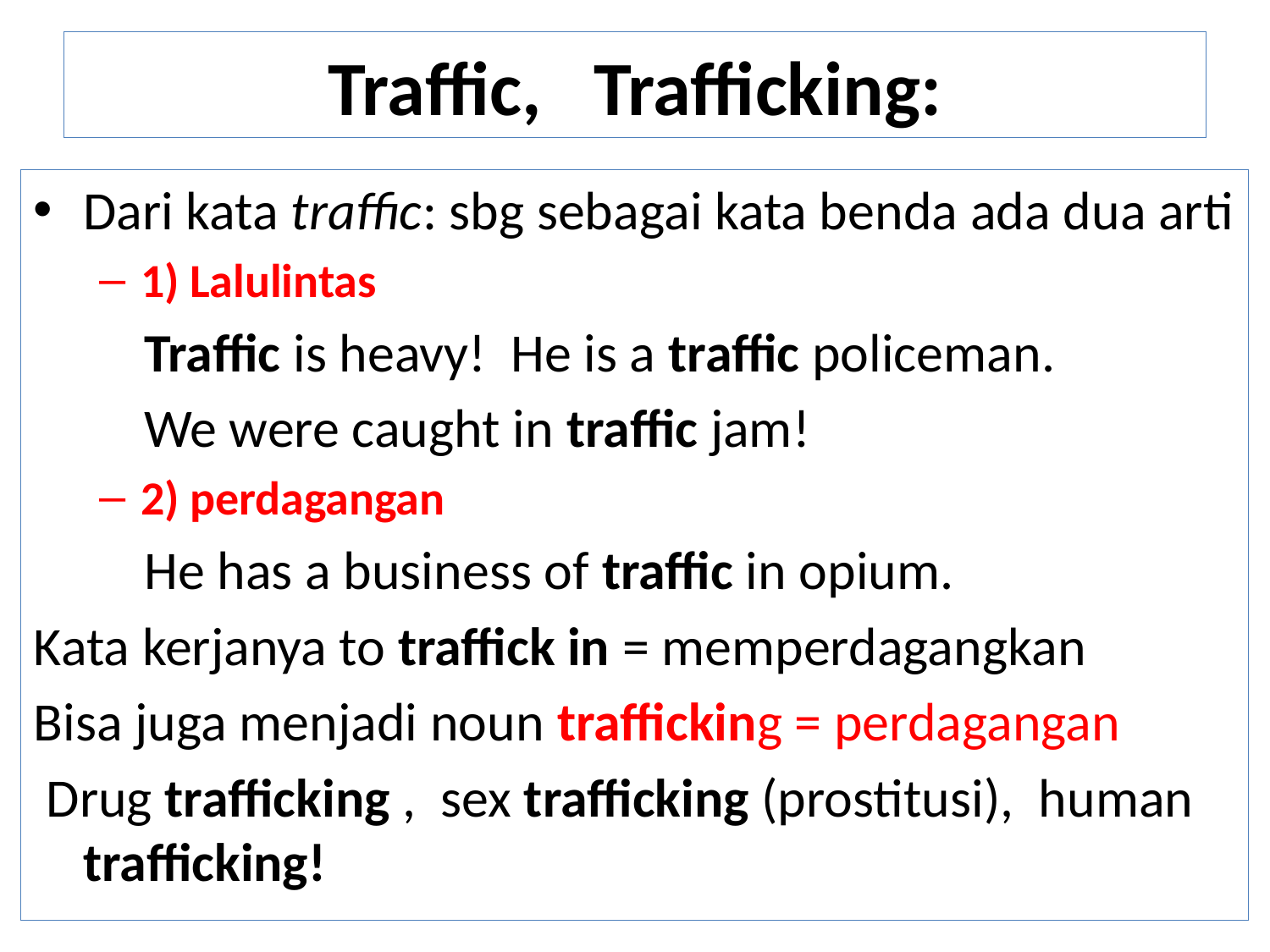

# Traffic,   Trafficking:
Dari kata traffic: sbg sebagai kata benda ada dua arti
1) Lalulintas
         Traffic is heavy!  He is a traffic policeman.
         We were caught in traffic jam!
2) perdagangan
         He has a business of traffic in opium.
Kata kerjanya to traffick in = memperdagangkan
Bisa juga menjadi noun trafficking = perdagangan
 Drug trafficking ,  sex trafficking (prostitusi),  human trafficking!